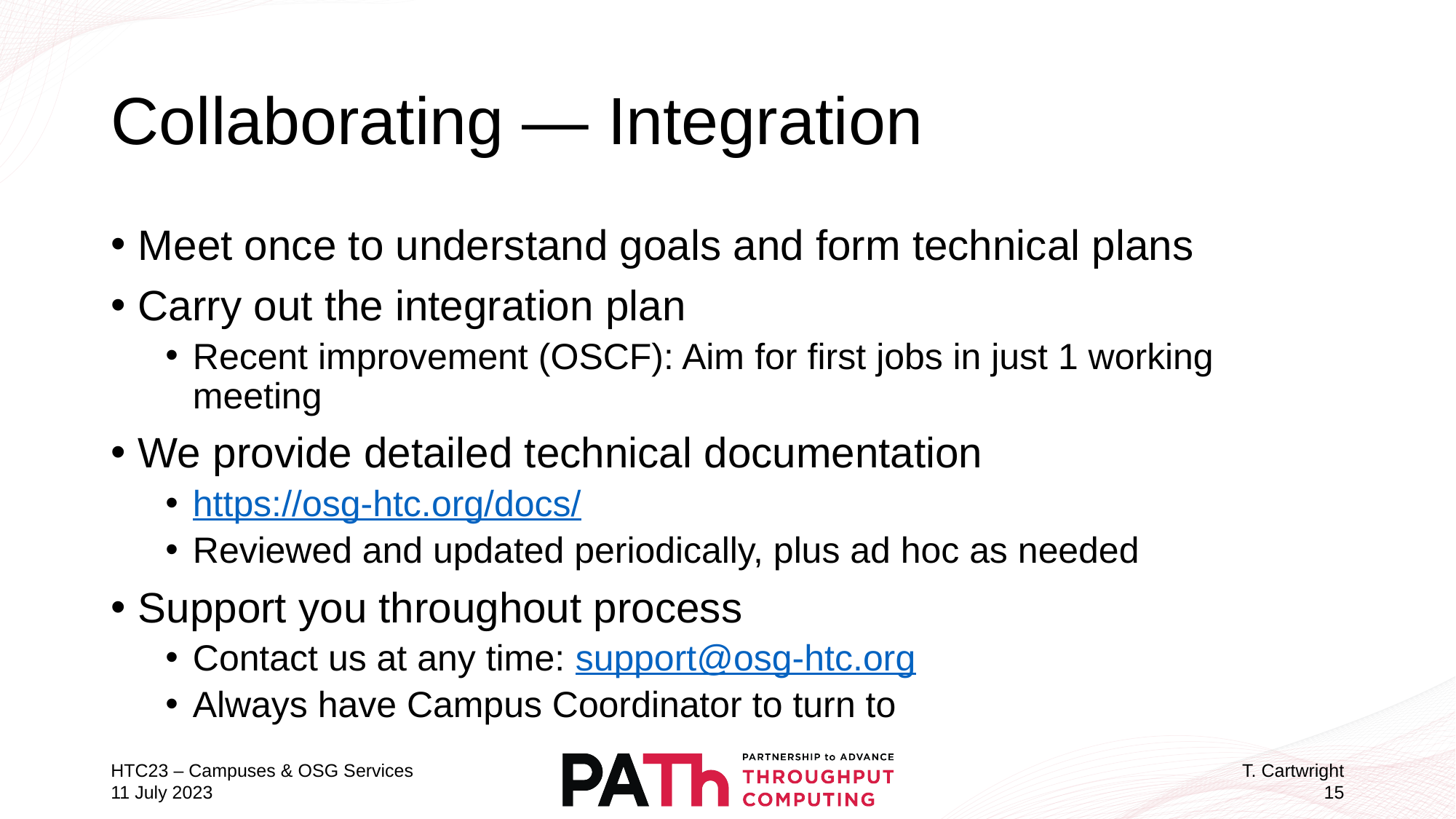

# Collaborating — Integration
Meet once to understand goals and form technical plans
Carry out the integration plan
Recent improvement (OSCF): Aim for first jobs in just 1 working meeting
We provide detailed technical documentation
https://osg-htc.org/docs/
Reviewed and updated periodically, plus ad hoc as needed
Support you throughout process
Contact us at any time: support@osg-htc.org
Always have Campus Coordinator to turn to
HTC23 – Campuses & OSG Services
11 July 2023
T. Cartwright
15